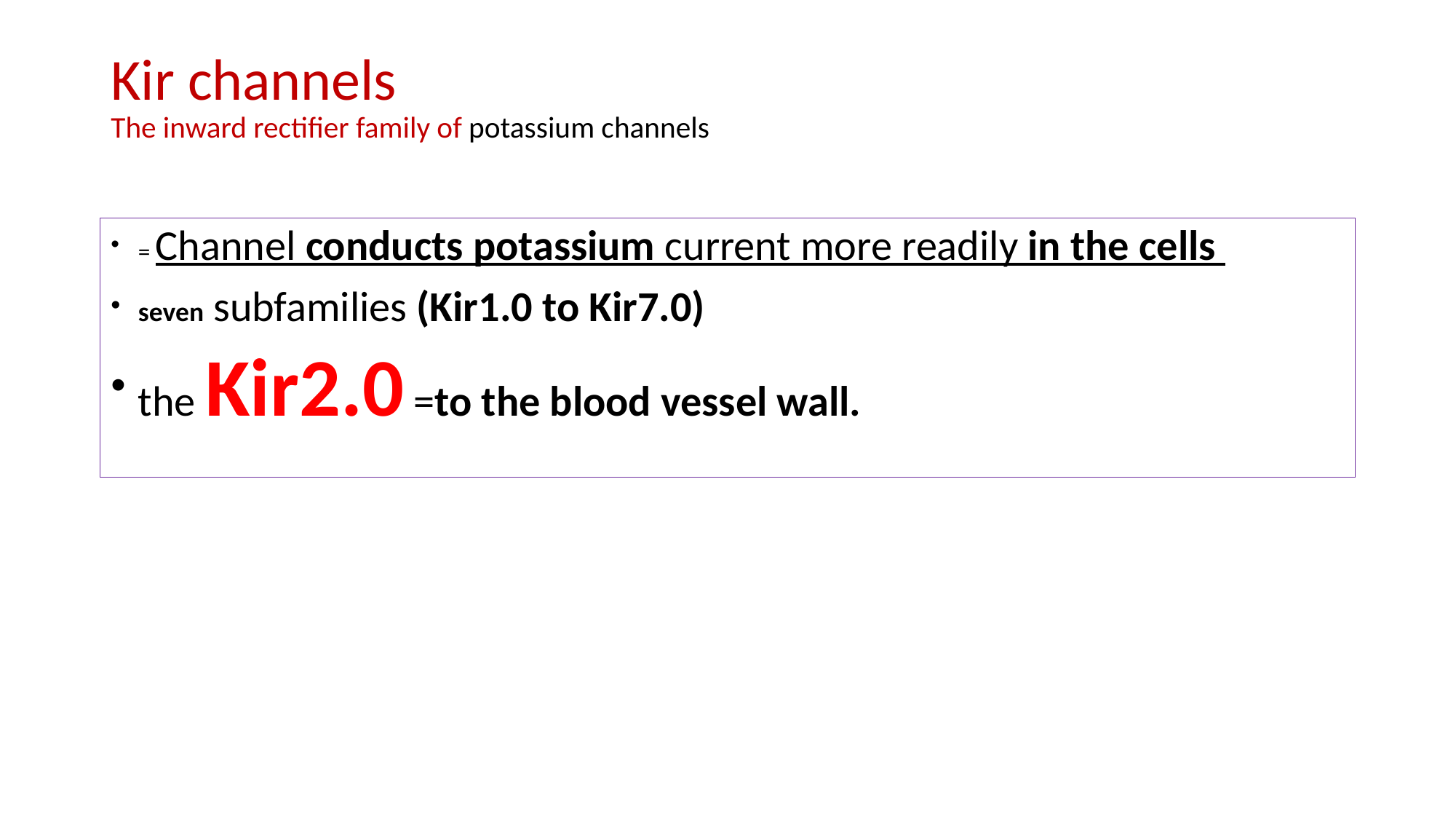

# Kir channels The inward rectifier family of potassium channels
= Channel conducts potassium current more readily in the cells
seven subfamilies (Kir1.0 to Kir7.0)
the Kir2.0 =to the blood vessel wall.